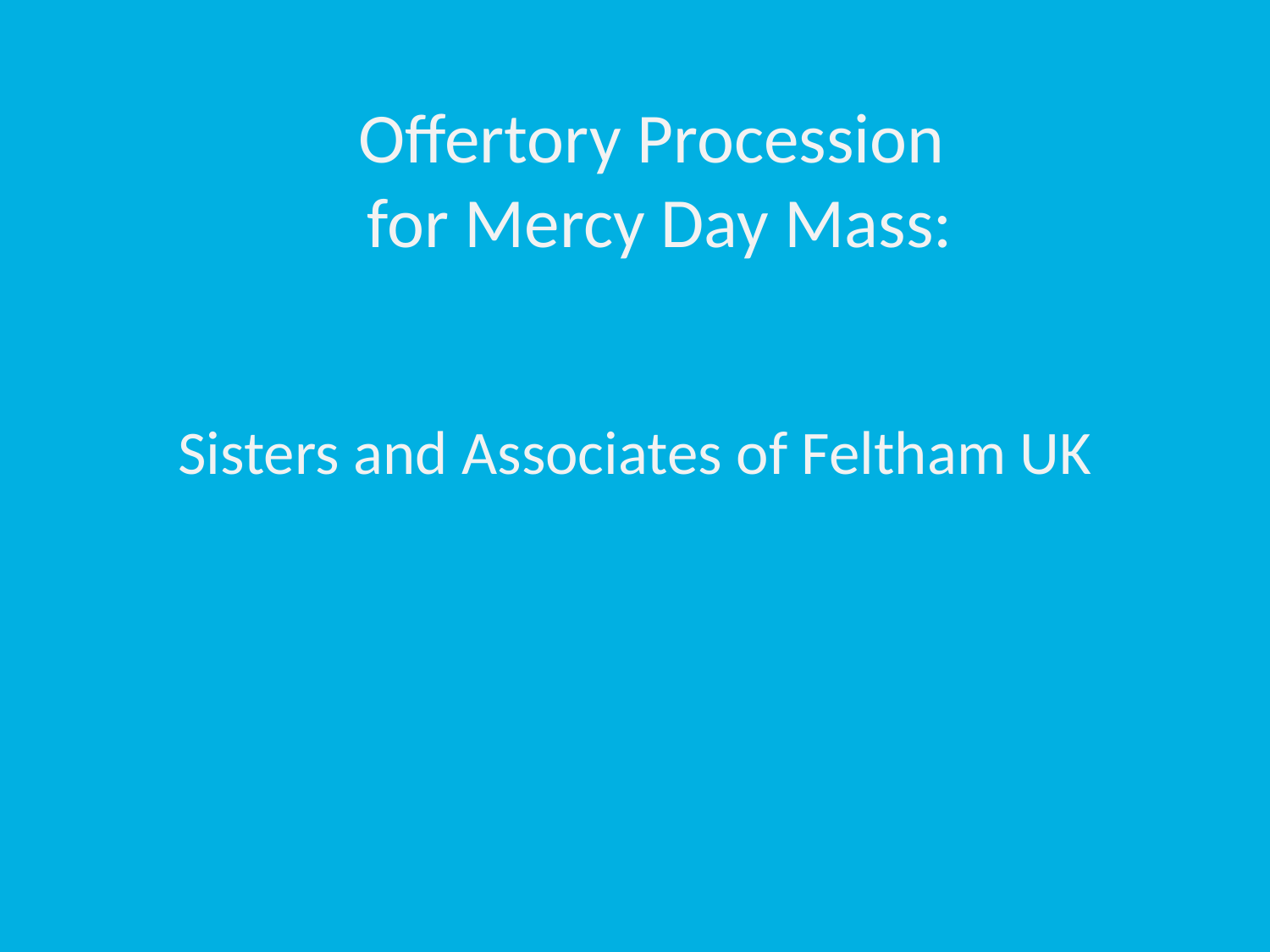

Offertory Procession
for Mercy Day Mass:
Sisters and Associates of Feltham UK